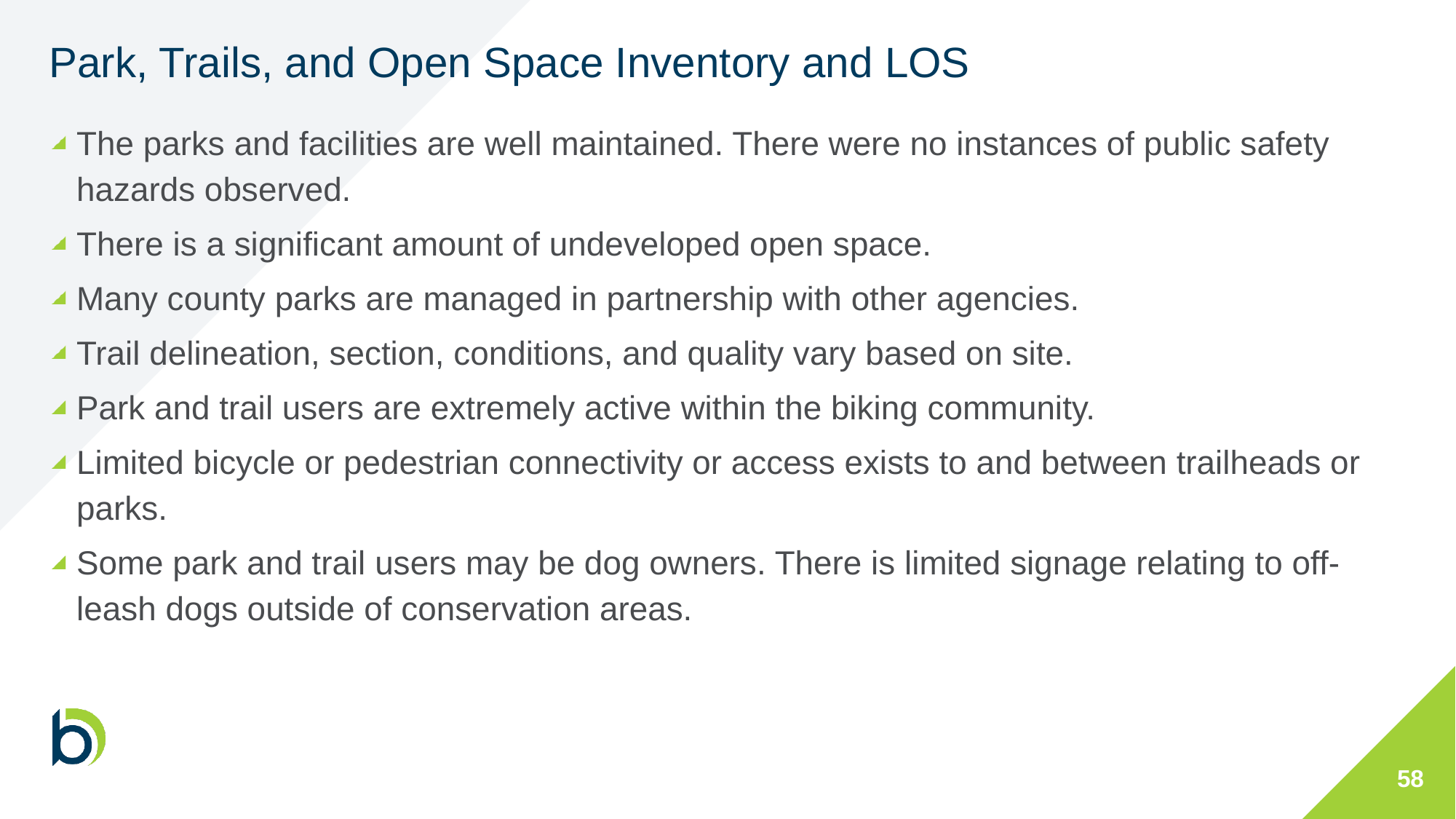

# Park, Trails, and Open Space Inventory and LOS
The parks and facilities are well maintained. There were no instances of public safety hazards observed.
There is a significant amount of undeveloped open space.
Many county parks are managed in partnership with other agencies.
Trail delineation, section, conditions, and quality vary based on site.
Park and trail users are extremely active within the biking community.
Limited bicycle or pedestrian connectivity or access exists to and between trailheads or parks.
Some park and trail users may be dog owners. There is limited signage relating to off-leash dogs outside of conservation areas.